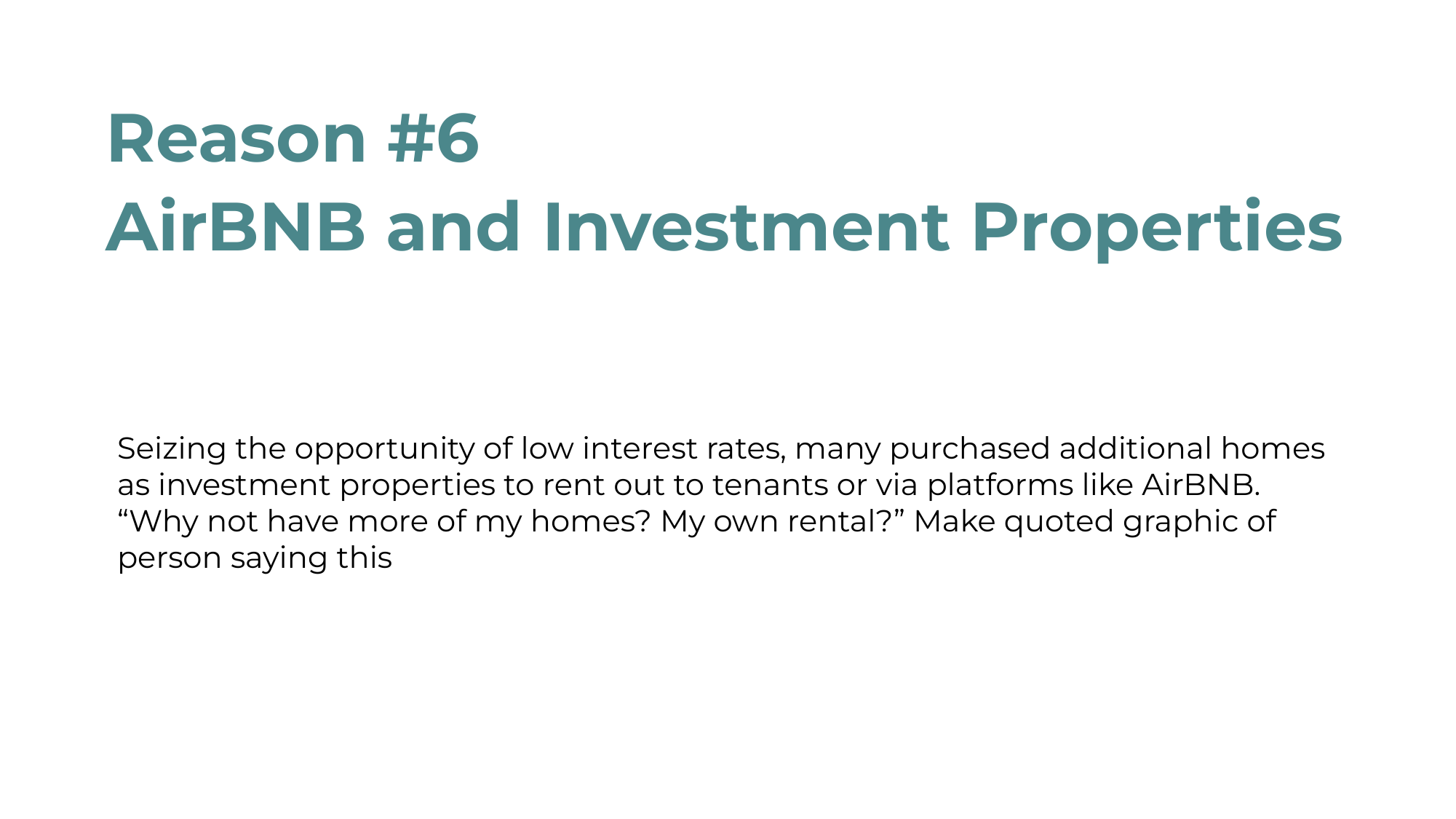

Reason #6
AirBNB and Investment Properties
Seizing the opportunity of low interest rates, many purchased additional homes as investment properties to rent out to tenants or via platforms like AirBNB.
“Why not have more of my homes? My own rental?” Make quoted graphic of person saying this